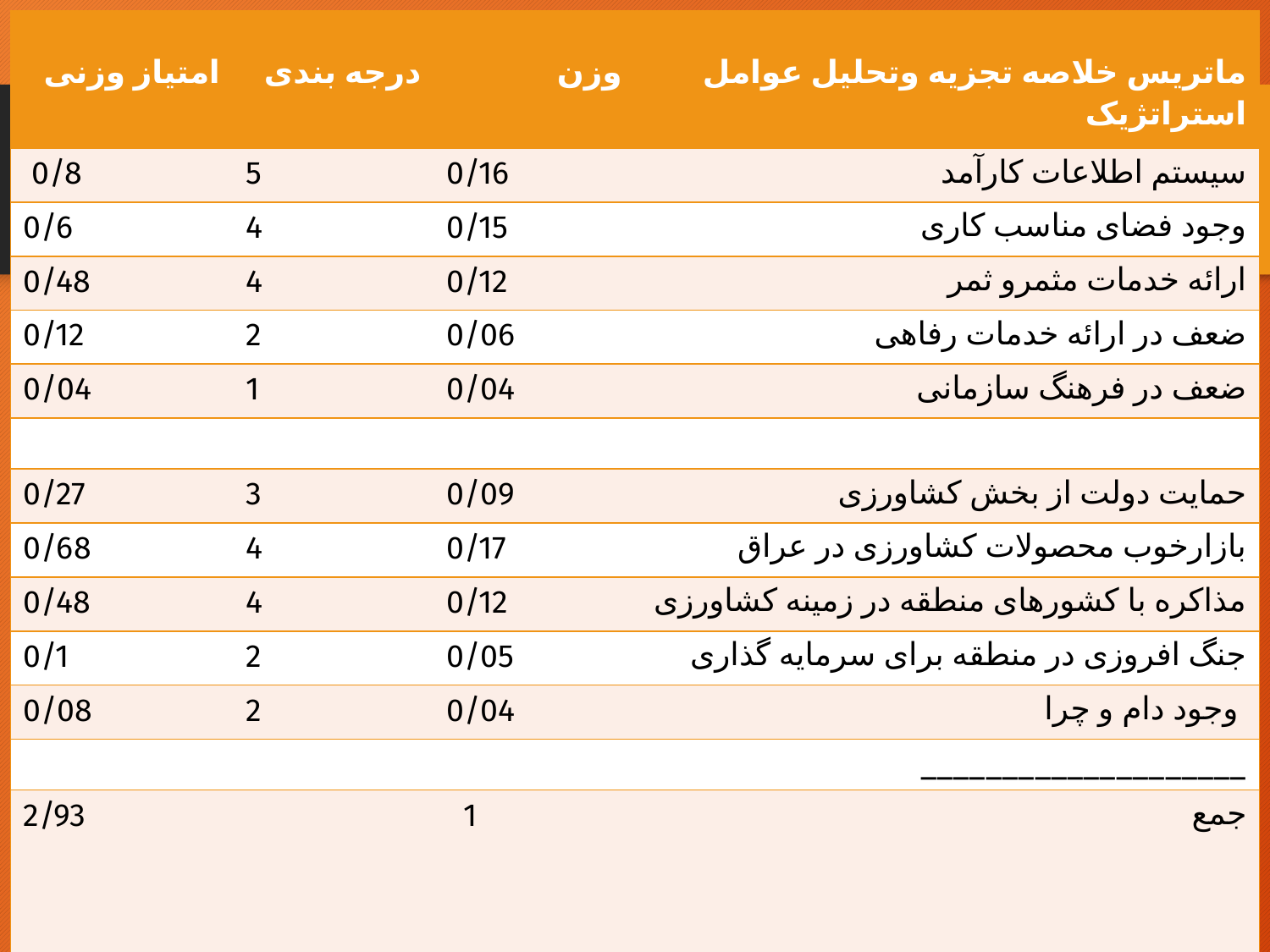

| امتیاز وزنی | درجه بندی | وزن | ماتریس خلاصه تجزیه وتحلیل عوامل استراتژیک |
| --- | --- | --- | --- |
| 0/8 | 5 | 0/16 | سیستم اطلاعات کارآمد |
| 0/6 | 4 | 0/15 | وجود فضای مناسب کاری |
| 0/48 | 4 | 0/12 | ارائه خدمات مثمرو ثمر |
| 0/12 | 2 | 0/06 | ضعف در ارائه خدمات رفاهی |
| 0/04 | 1 | 0/04 | ضعف در فرهنگ سازمانی |
|  |  |  |  |
| 0/27 | 3 | 0/09 | حمایت دولت از بخش کشاورزی |
| 0/68 | 4 | 0/17 | بازارخوب محصولات کشاورزی در عراق |
| 0/48 | 4 | 0/12 | مذاکره با کشورهای منطقه در زمینه کشاورزی |
| 0/1 | 2 | 0/05 | جنگ افروزی در منطقه برای سرمایه گذاری |
| 0/08 | 2 | 0/04 | وجود دام و چرا |
|  |  |  | \_\_\_\_\_\_\_\_\_\_\_\_\_\_\_\_\_\_\_\_ |
| 2/93 |  | 1 | جمع |